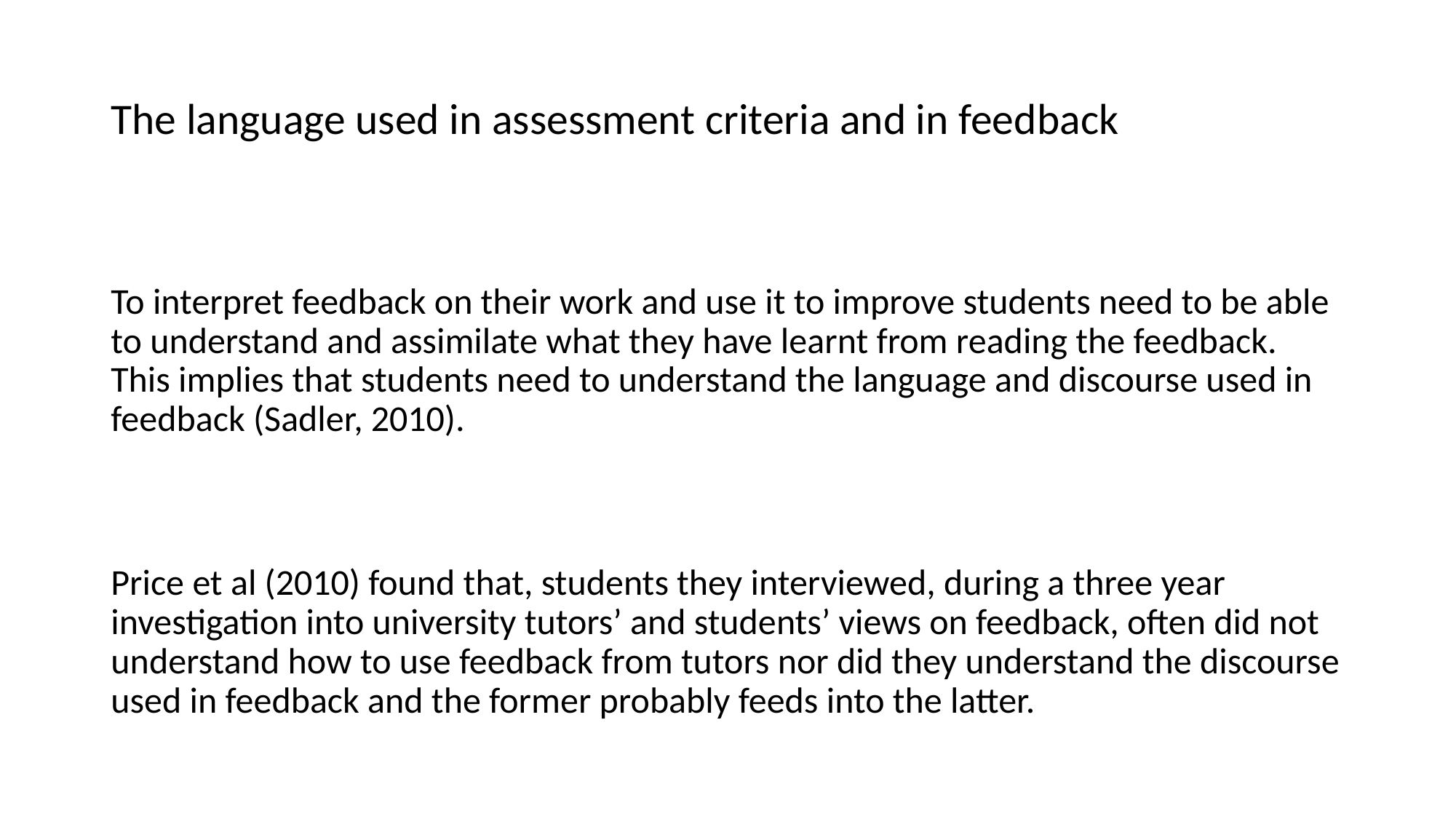

# The language used in assessment criteria and in feedback

To interpret feedback on their work and use it to improve students need to be able to understand and assimilate what they have learnt from reading the feedback. This implies that students need to understand the language and discourse used in feedback (Sadler, 2010).

Price et al (2010) found that, students they interviewed, during a three year investigation into university tutors’ and students’ views on feedback, often did not understand how to use feedback from tutors nor did they understand the discourse used in feedback and the former probably feeds into the latter.